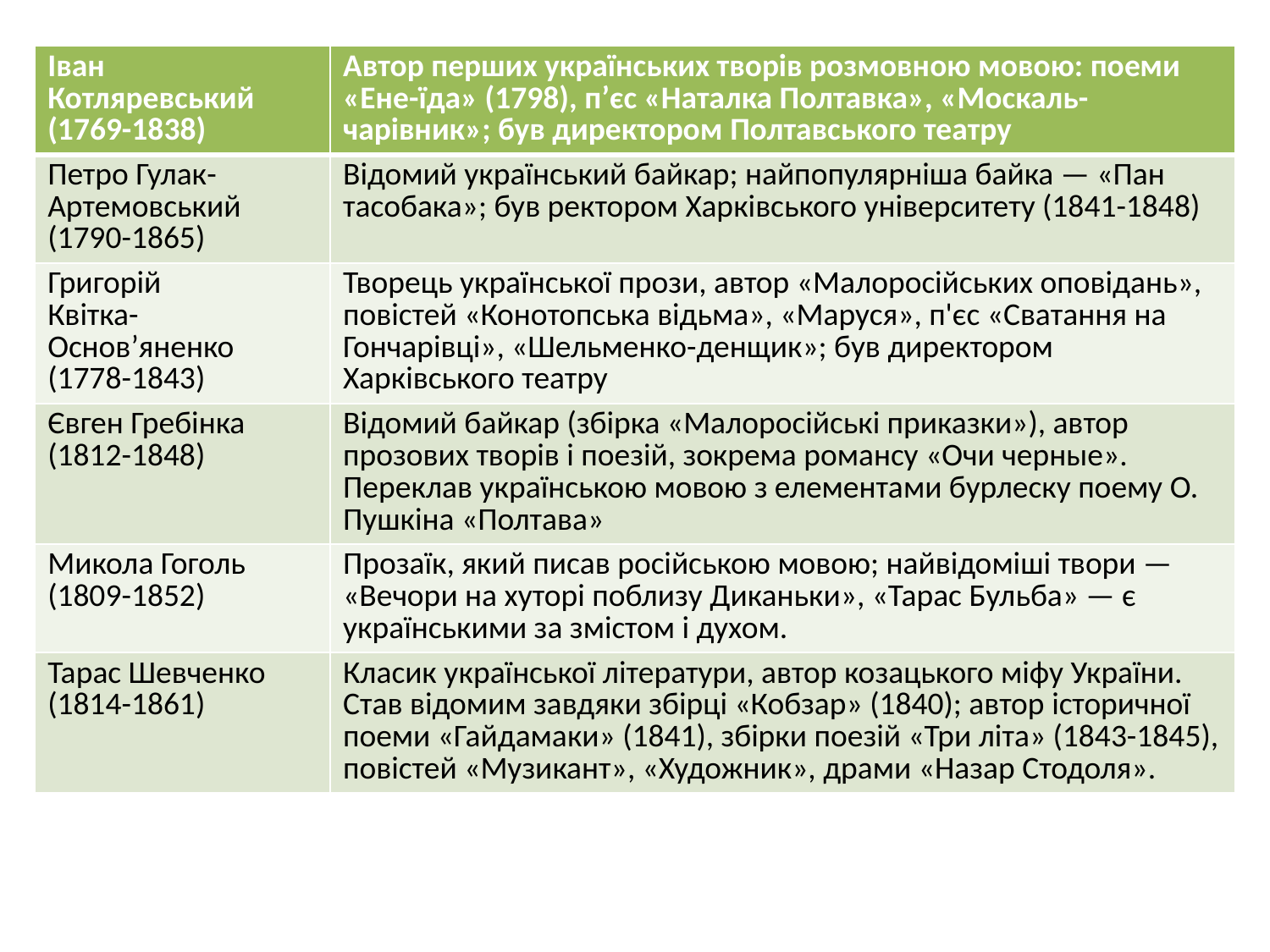

#
| Іван Котляревський (1769-1838) | Автор перших українських творів розмовною мовою: поеми «Ене-їда» (1798), п’єс «Наталка Полтавка», «Москаль-чарівник»; був директором Полтавського театру |
| --- | --- |
| Петро Гулак- Артемовський (1790-1865) | Відомий український байкар; найпопулярніша байка — «Пан тасобака»; був ректором Харківського університету (1841-1848) |
| Григорій Квітка- Основ’яненко (1778-1843) | Творець української прози, автор «Малоросійських оповідань», повістей «Конотопська відьма», «Маруся», п'єс «Сватання на Гончарівці», «Шельменко-денщик»; був директором Харківського театру |
| Євген Гребінка (1812-1848) | Відомий байкар (збірка «Малоросійські приказки»), автор прозових творів і поезій, зокрема романсу «Очи черные». Переклав українською мовою з елементами бурлеску поему О. Пушкіна «Полтава» |
| Микола Гоголь (1809-1852) | Прозаїк, який писав російською мовою; найвідоміші твори — «Вечори на хуторі поблизу Диканьки», «Тарас Бульба» — є українськими за змістом і духом. |
| Тарас Шевченко (1814-1861) | Класик української літератури, автор козацького міфу України. Став відомим завдяки збірці «Кобзар» (1840); автор історичної поеми «Гайдамаки» (1841), збірки поезій «Три літа» (1843-1845), повістей «Музикант», «Художник», драми «Назар Стодоля». |